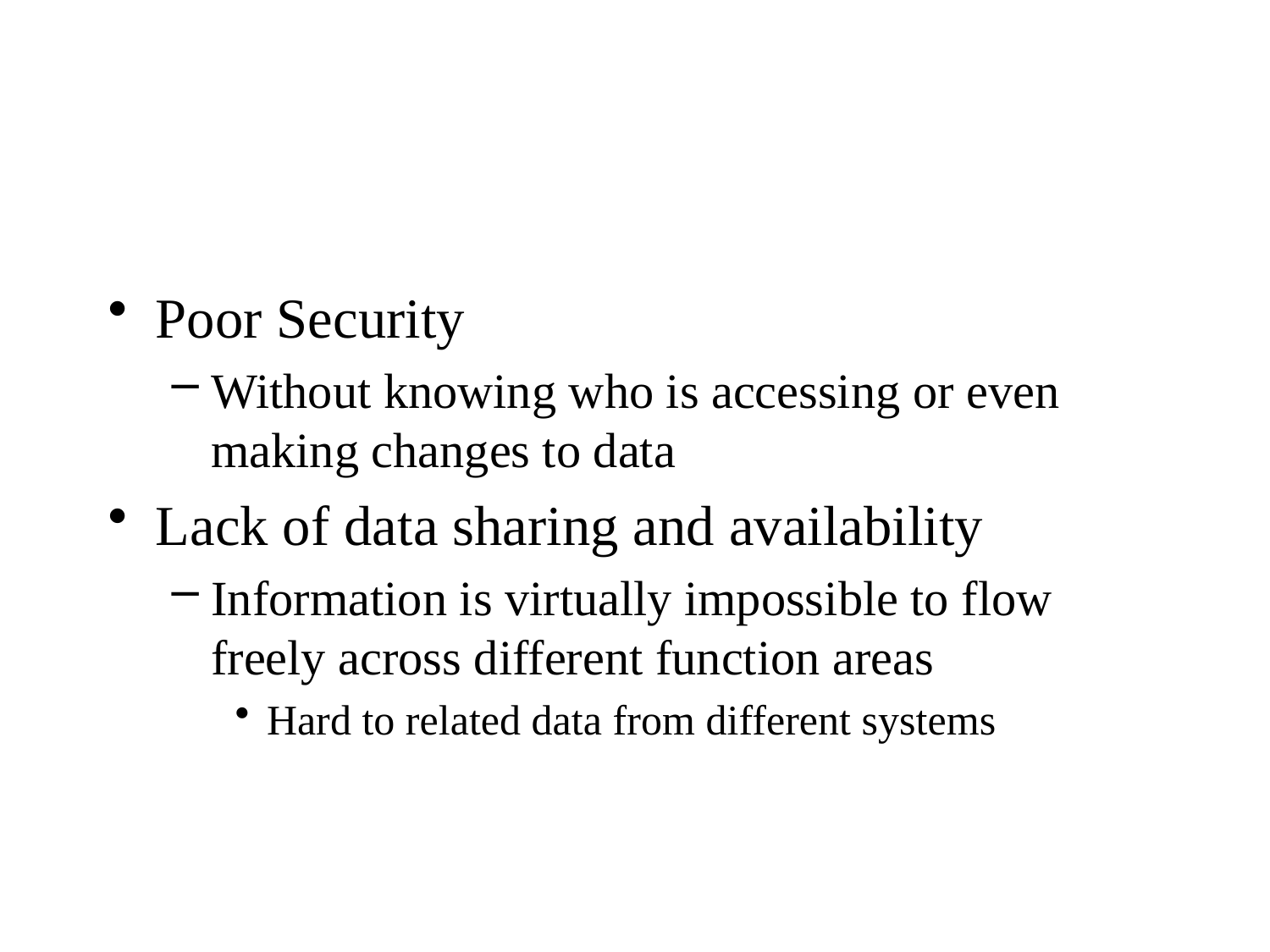

#
Poor Security
Without knowing who is accessing or even making changes to data
Lack of data sharing and availability
Information is virtually impossible to flow freely across different function areas
Hard to related data from different systems